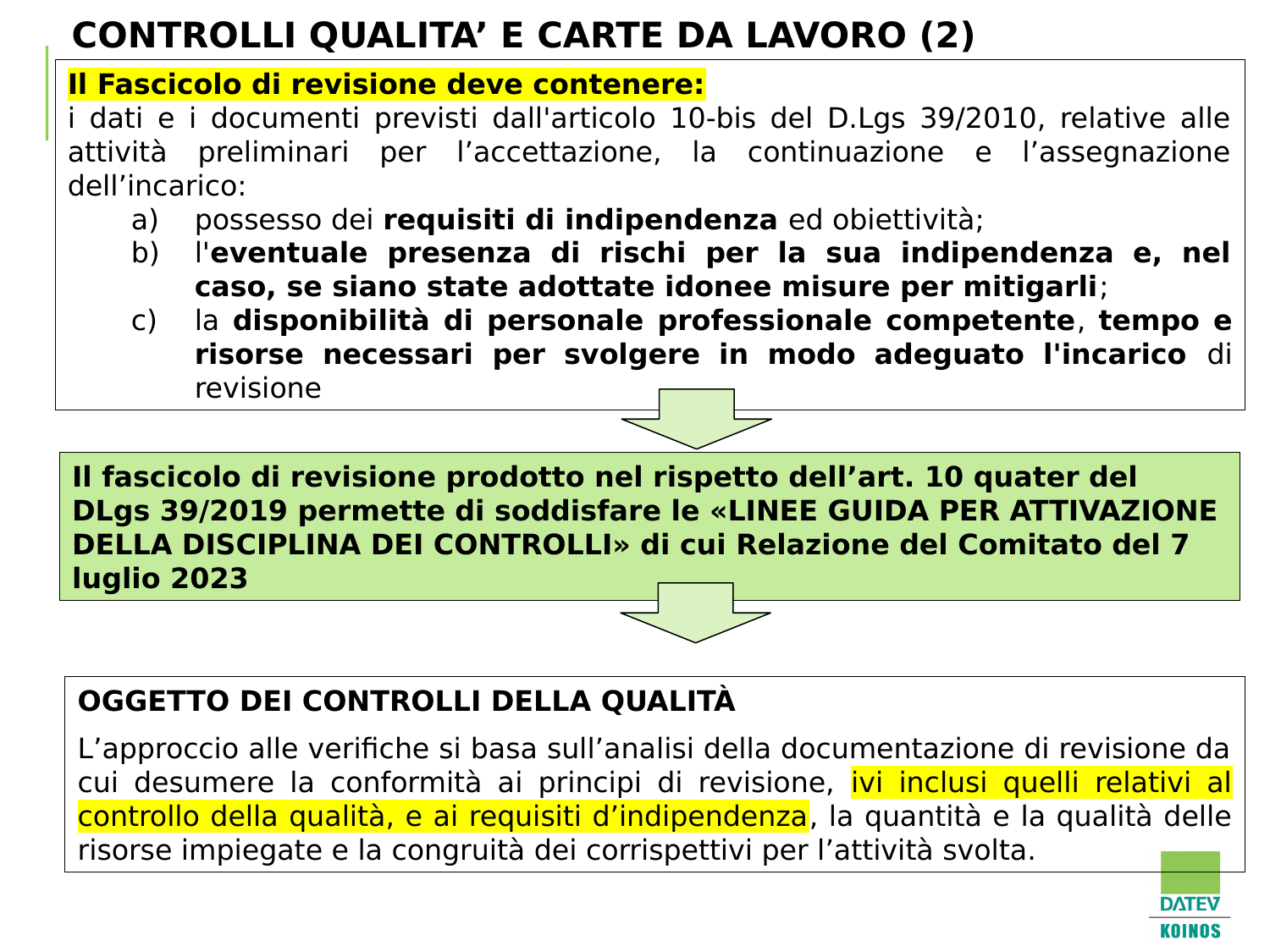

CONTROLLI QUALITA’ E CARTE DA LAVORO (2)
Il Fascicolo di revisione deve contenere:
i dati e i documenti previsti dall'articolo 10-bis del D.Lgs 39/2010, relative alle attività preliminari per l’accettazione, la continuazione e l’assegnazione dell’incarico:
possesso dei requisiti di indipendenza ed obiettività;
l'eventuale presenza di rischi per la sua indipendenza e, nel caso, se siano state adottate idonee misure per mitigarli;
la disponibilità di personale professionale competente, tempo e risorse necessari per svolgere in modo adeguato l'incarico di revisione

Il fascicolo di revisione prodotto nel rispetto dell’art. 10 quater del DLgs 39/2019 permette di soddisfare le «LINEE GUIDA PER ATTIVAZIONE DELLA DISCIPLINA DEI CONTROLLI» di cui Relazione del Comitato del 7 luglio 2023

OGGETTO DEI CONTROLLI DELLA QUALITÀ
L’approccio alle verifiche si basa sull’analisi della documentazione di revisione da cui desumere la conformità ai principi di revisione, ivi inclusi quelli relativi al controllo della qualità, e ai requisiti d’indipendenza, la quantità e la qualità delle risorse impiegate e la congruità dei corrispettivi per l’attività svolta.